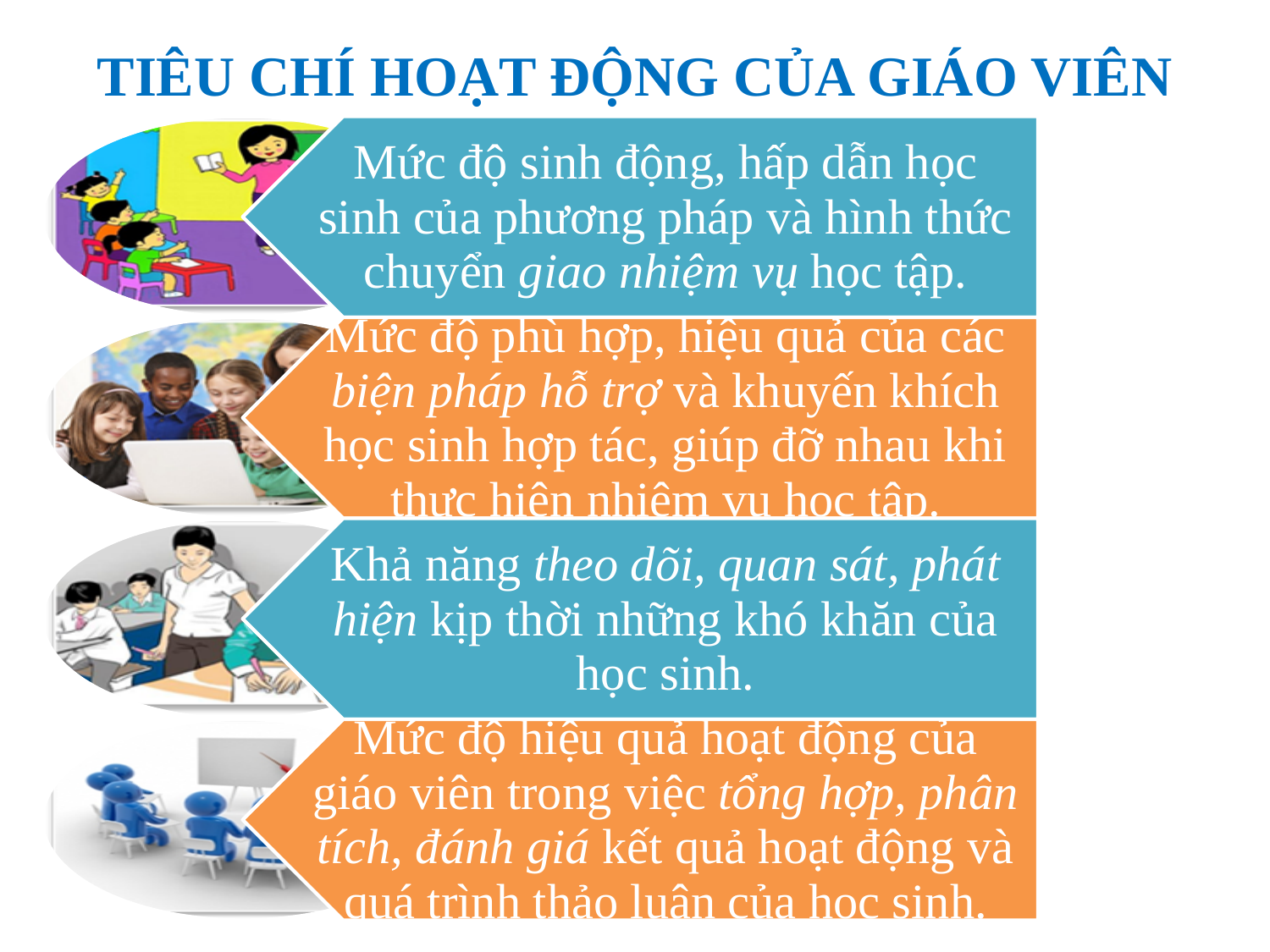

# TIÊU CHÍ HOẠT ĐỘNG CỦA GIÁO VIÊN
Mức độ sinh động, hấp dẫn học sinh của phương pháp và hình thức chuyển giao nhiệm vụ học tập.
Mức độ phù hợp, hiệu quả của các biện pháp hỗ trợ và khuyến khích học sinh hợp tác, giúp đỡ nhau khi thực hiện nhiệm vụ học tập.
Khả năng theo dõi, quan sát, phát hiện kịp thời những khó khăn của học sinh.
Mức độ hiệu quả hoạt động của giáo viên trong việc tổng hợp, phân tích, đánh giá kết quả hoạt động và quá trình thảo luận của học sinh.